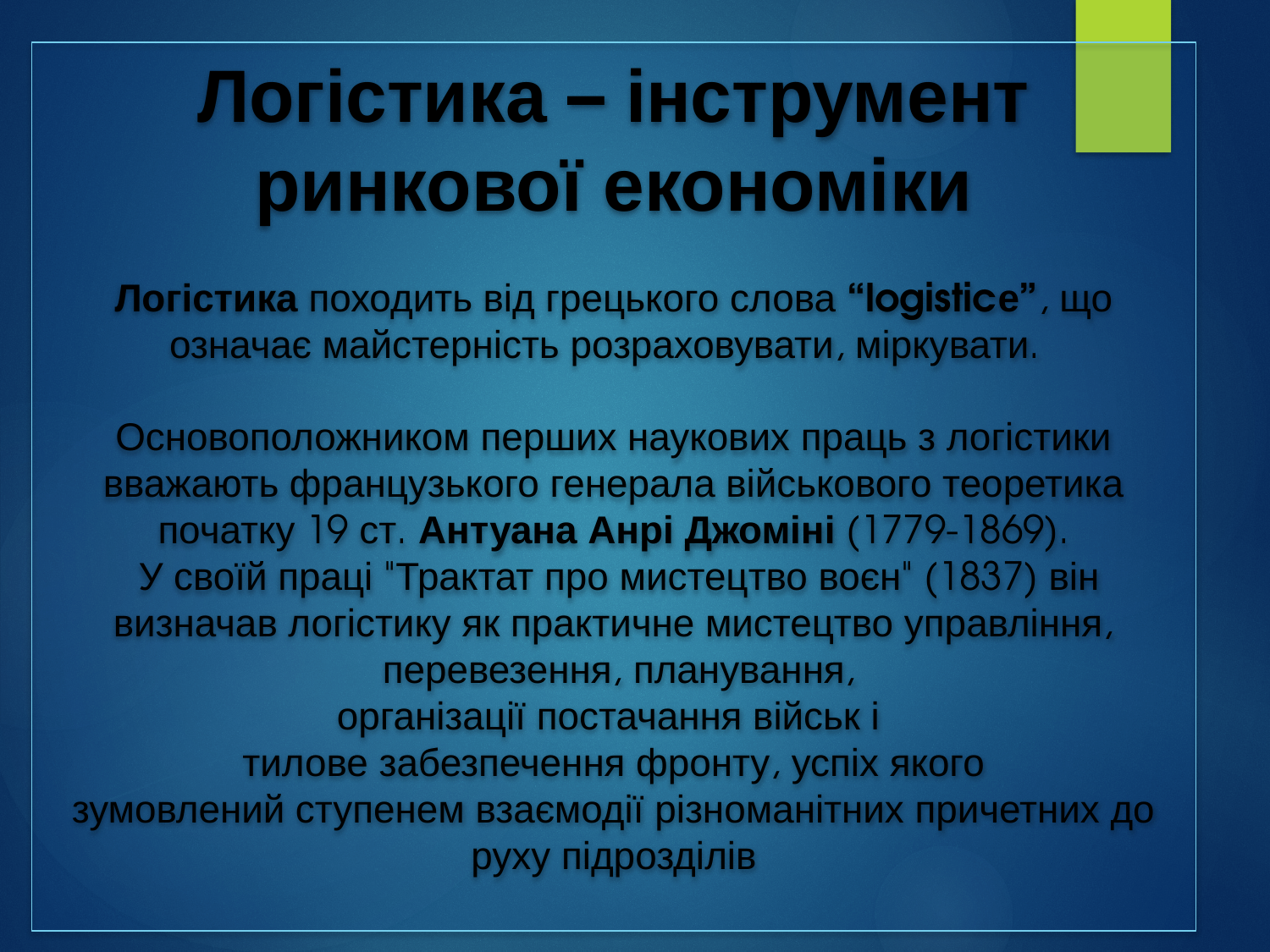

# Логістика – інструмент ринкової економіки Логістика походить від грецького слова “logisticе”, що означає майстерність розраховувати, міркувати. Основоположником перших наукових праць з логістики вважають французького генерала військового теоретика початку 19 ст. Антуана Анрі Джоміні (1779-1869). У своїй праці "Трактат про мистецтво воєн" (1837) він визначав логістику як практичне мистецтво управління, перевезення, планування, організації постачання військ і тилове забезпечення фронту, успіх якого зумовлений ступенем взаємодії різноманітних причетних до руху підрозділів